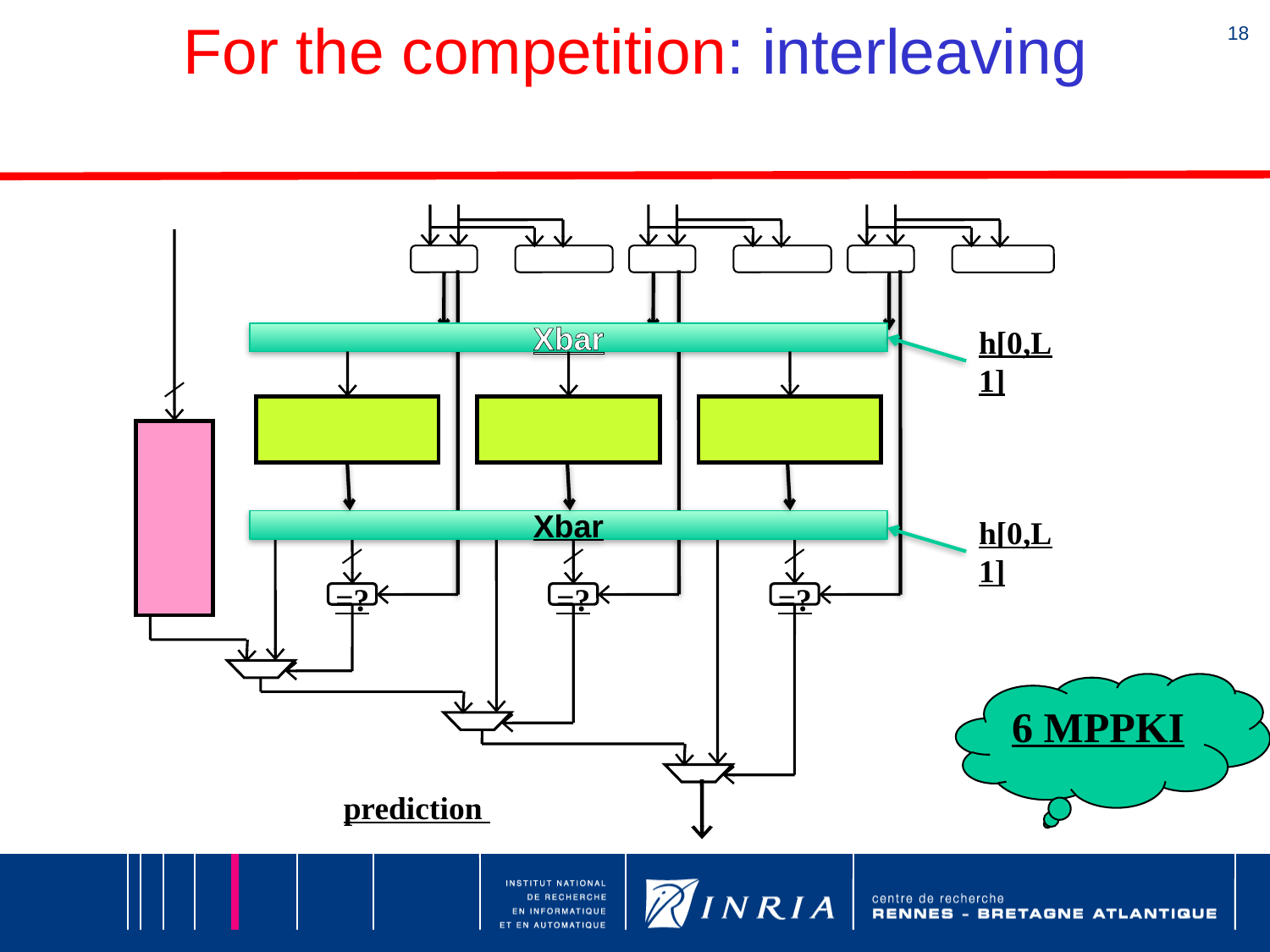

For the competition: interleaving

h[0,L1]
Xbar

=?
=?
=?

prediction
h[0,L1]
Xbar

6 MPPKI